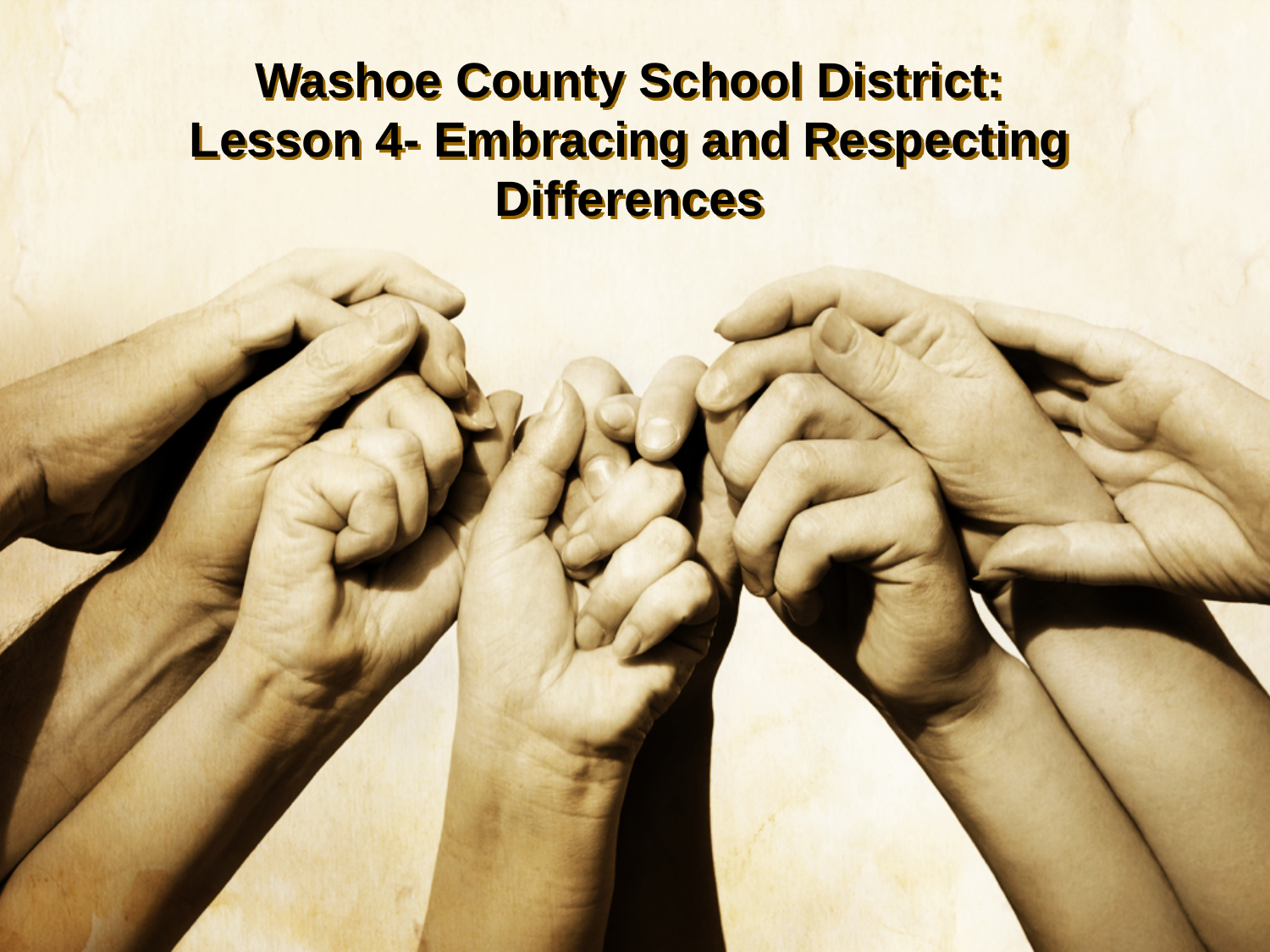

# Washoe County School District: Lesson 4- Embracing and Respecting Differences